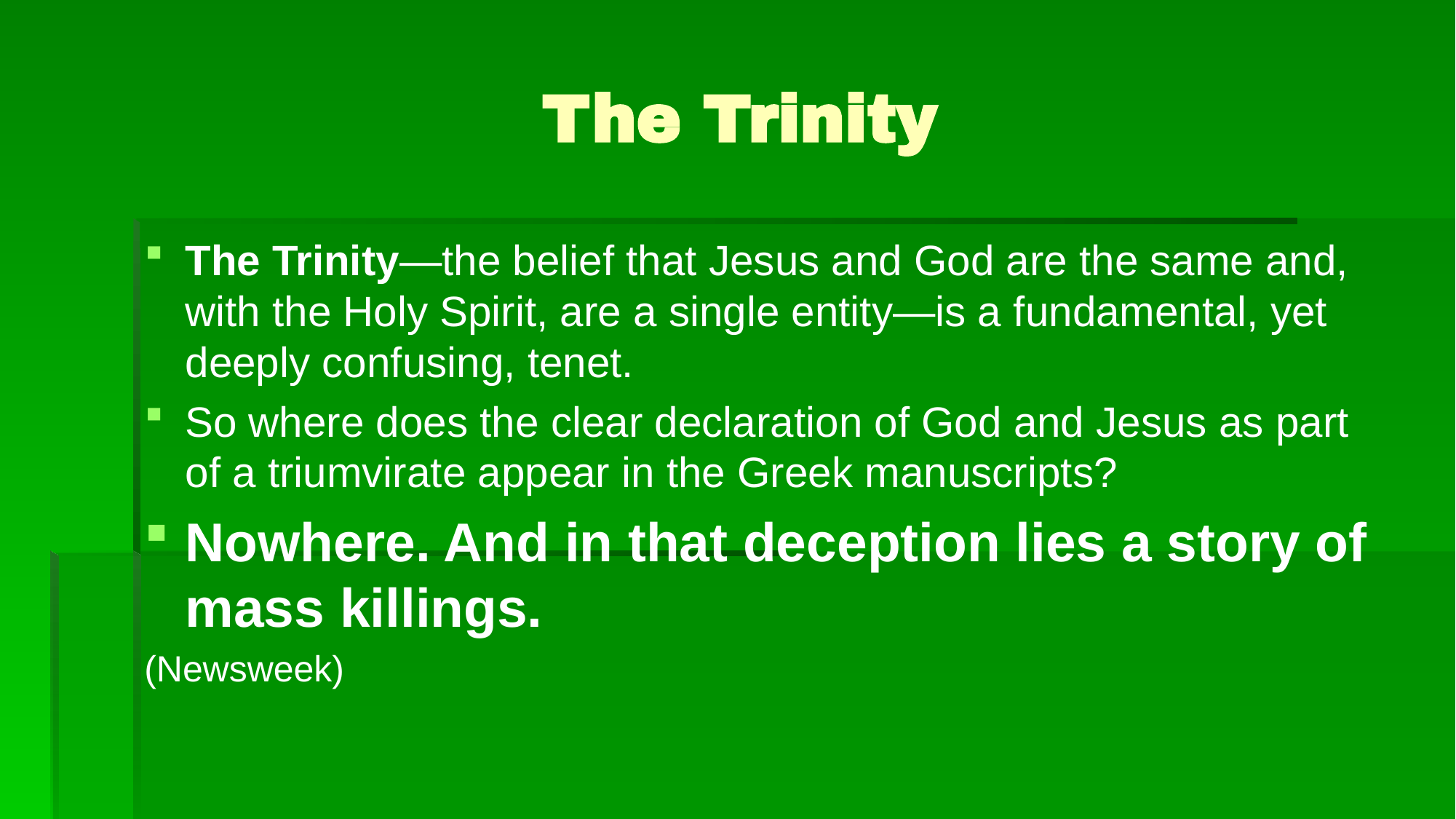

# The Trinity
The Trinity—the belief that Jesus and God are the same and, with the Holy Spirit, are a single entity—is a fundamental, yet deeply confusing, tenet.
So where does the clear declaration of God and Jesus as part of a triumvirate appear in the Greek manuscripts?
Nowhere. And in that deception lies a story of mass killings.
(Newsweek)